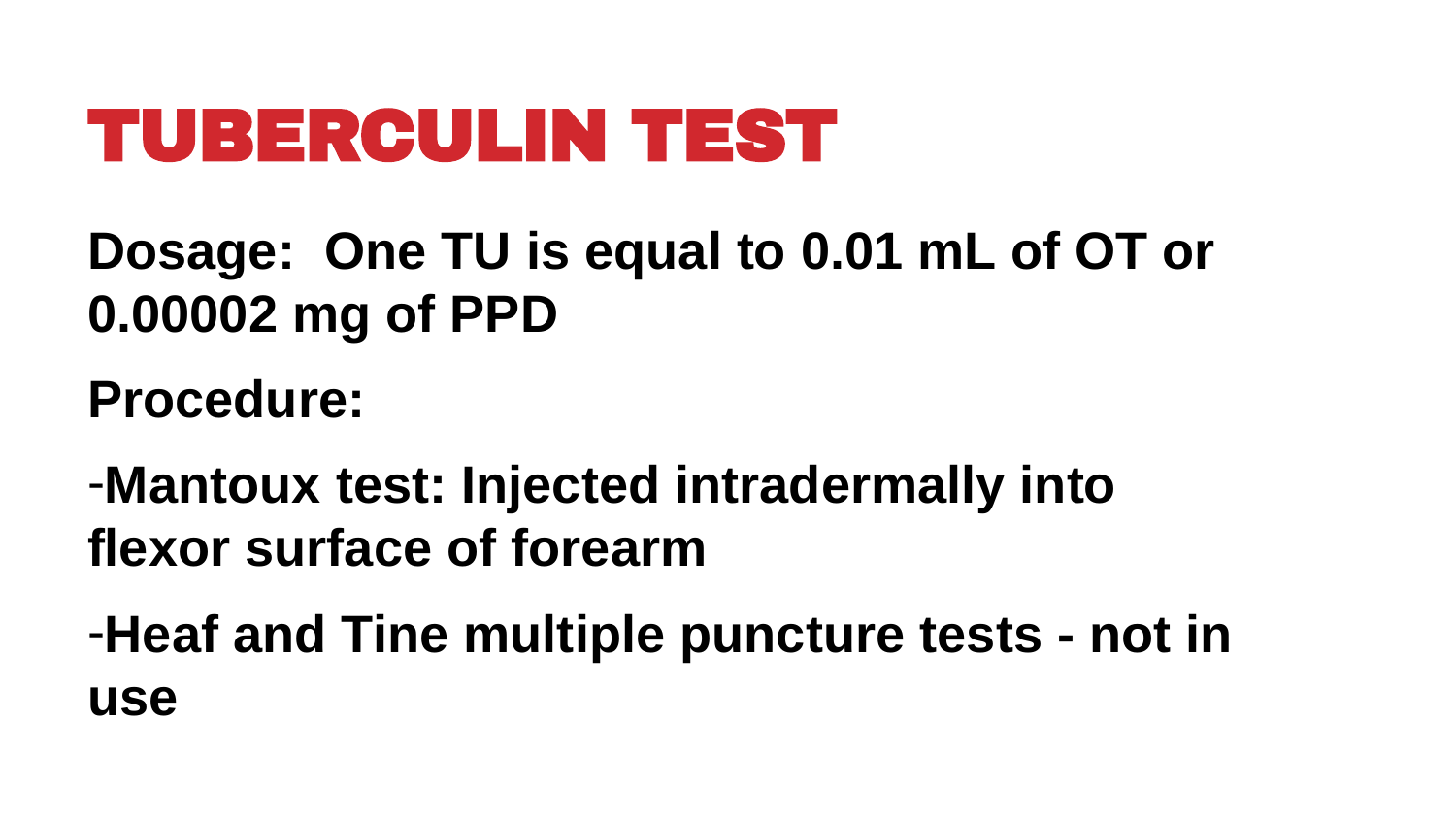

# Tuberculin Test
Dosage:  One TU is equal to 0.01 mL of OT or 0.00002 mg of PPD
Procedure:
Mantoux test: Injected intradermally into flexor surface of forearm
Heaf and Tine multiple puncture tests - not in use